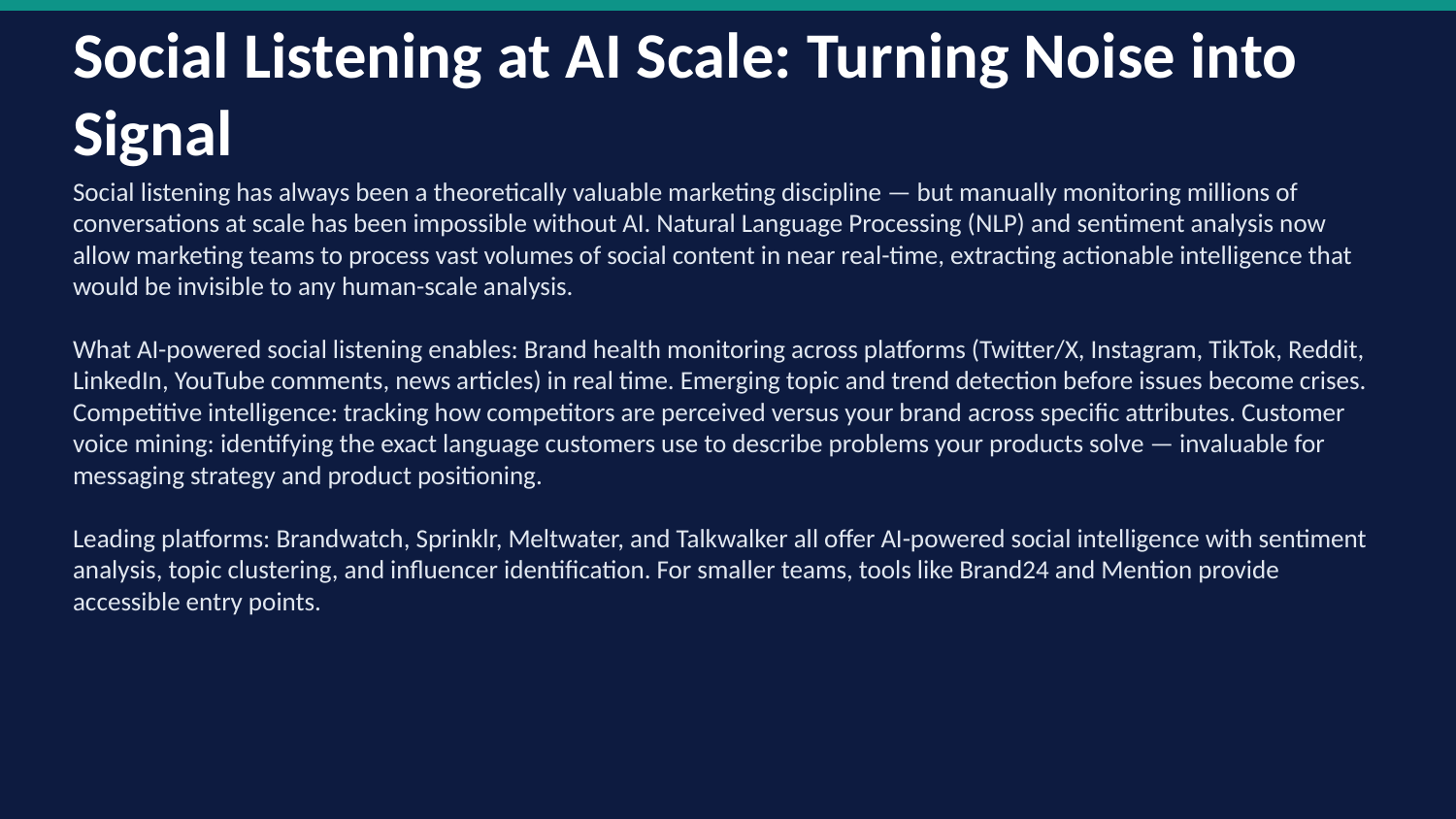

Social Listening at AI Scale: Turning Noise into Signal
Social listening has always been a theoretically valuable marketing discipline — but manually monitoring millions of conversations at scale has been impossible without AI. Natural Language Processing (NLP) and sentiment analysis now allow marketing teams to process vast volumes of social content in near real-time, extracting actionable intelligence that would be invisible to any human-scale analysis.

What AI-powered social listening enables: Brand health monitoring across platforms (Twitter/X, Instagram, TikTok, Reddit, LinkedIn, YouTube comments, news articles) in real time. Emerging topic and trend detection before issues become crises. Competitive intelligence: tracking how competitors are perceived versus your brand across specific attributes. Customer voice mining: identifying the exact language customers use to describe problems your products solve — invaluable for messaging strategy and product positioning.

Leading platforms: Brandwatch, Sprinklr, Meltwater, and Talkwalker all offer AI-powered social intelligence with sentiment analysis, topic clustering, and influencer identification. For smaller teams, tools like Brand24 and Mention provide accessible entry points.